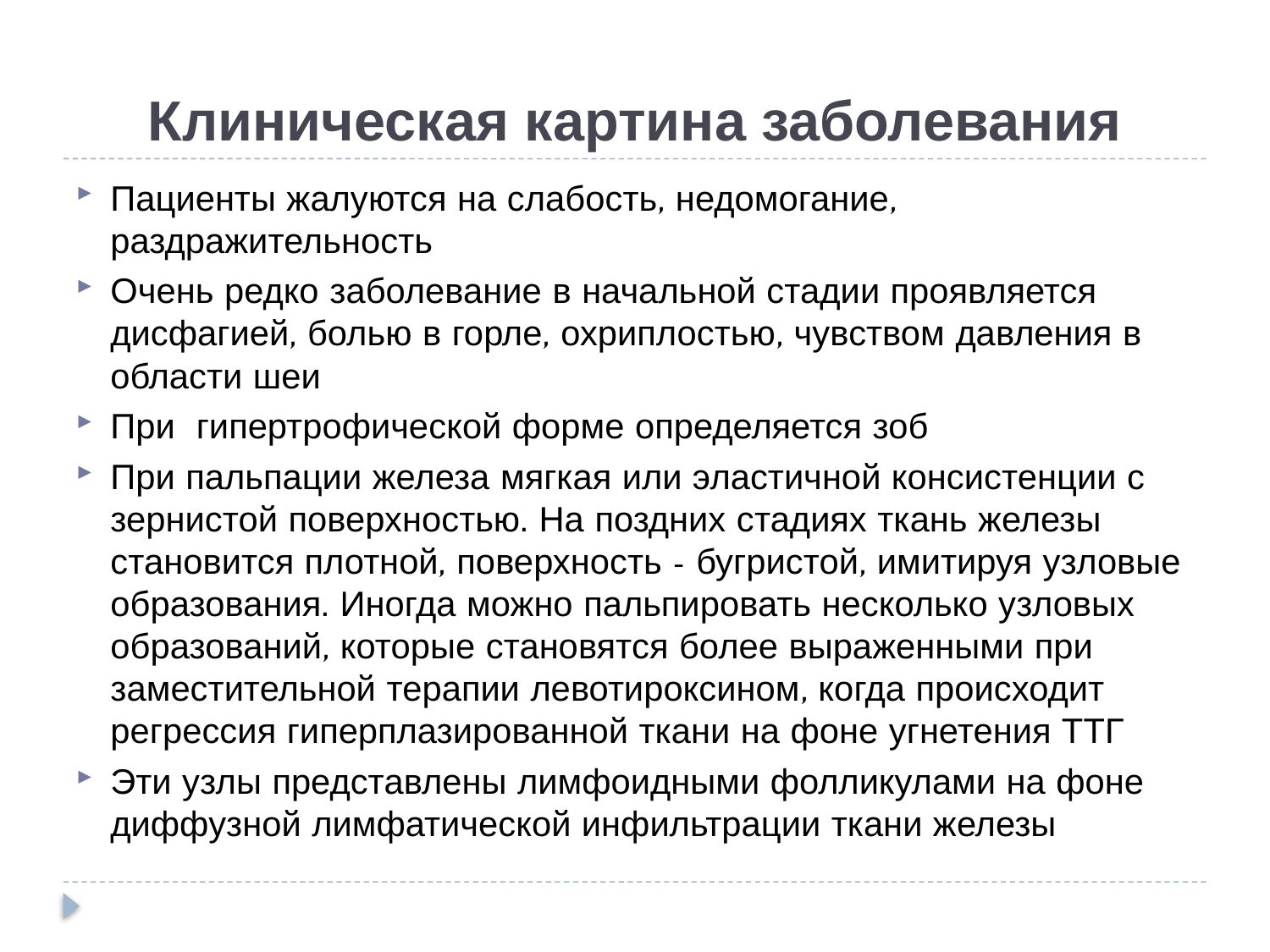

# Клиническая картина заболевания
Пациенты жалуются на слабость, недомогание, раздражительность
Очень редко заболевание в начальной стадии проявляется дисфагией, болью в горле, охриплостью, чувством давления в области шеи
При  гипертрофической форме определяется зоб
При пальпации железа мягкая или эластичной консистенции с зернистой поверхностью. На поздних стадиях ткань железы становится плотной, поверхность - бугристой, имитируя узловые образования. Иногда можно пальпировать несколько узловых образований, которые становятся более выраженными при заместительной терапии левотироксином, когда происходит регрессия гиперплазированной ткани на фоне угнетения ТТГ
Эти узлы представлены лимфоидными фолликулами на фоне диффузной лимфатической инфильтрации ткани железы